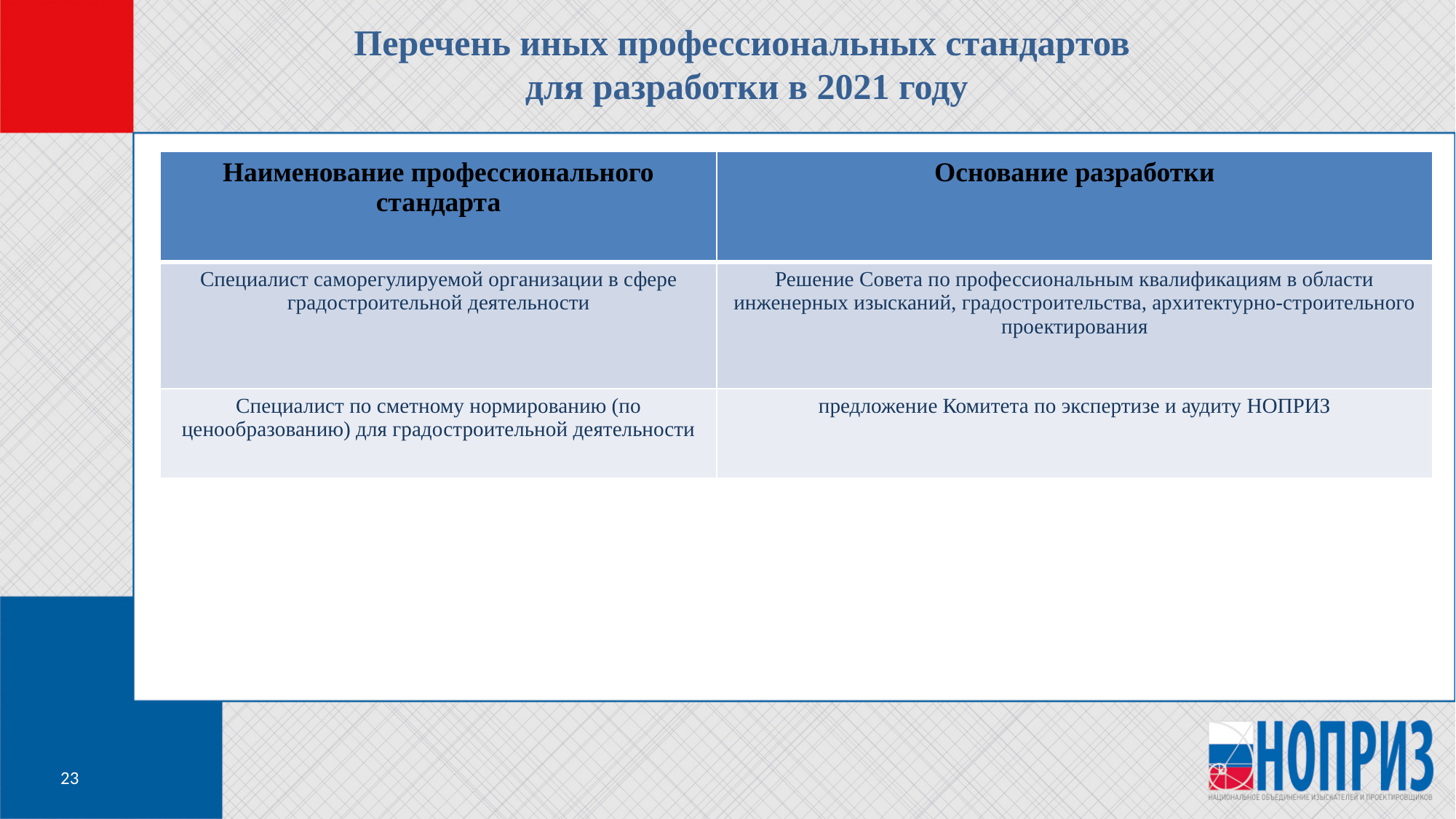

Перечень иных профессиональных стандартов
для разработки в 2021 году
| Наименование профессионального стандарта | Основание разработки |
| --- | --- |
| Специалист саморегулируемой организации в сфере градостроительной деятельности | Решение Совета по профессиональным квалификациям в области инженерных изысканий, градостроительства, архитектурно-строительного проектирования |
| Специалист по сметному нормированию (по ценообразованию) для градостроительной деятельности | предложение Комитета по экспертизе и аудиту НОПРИЗ |
23